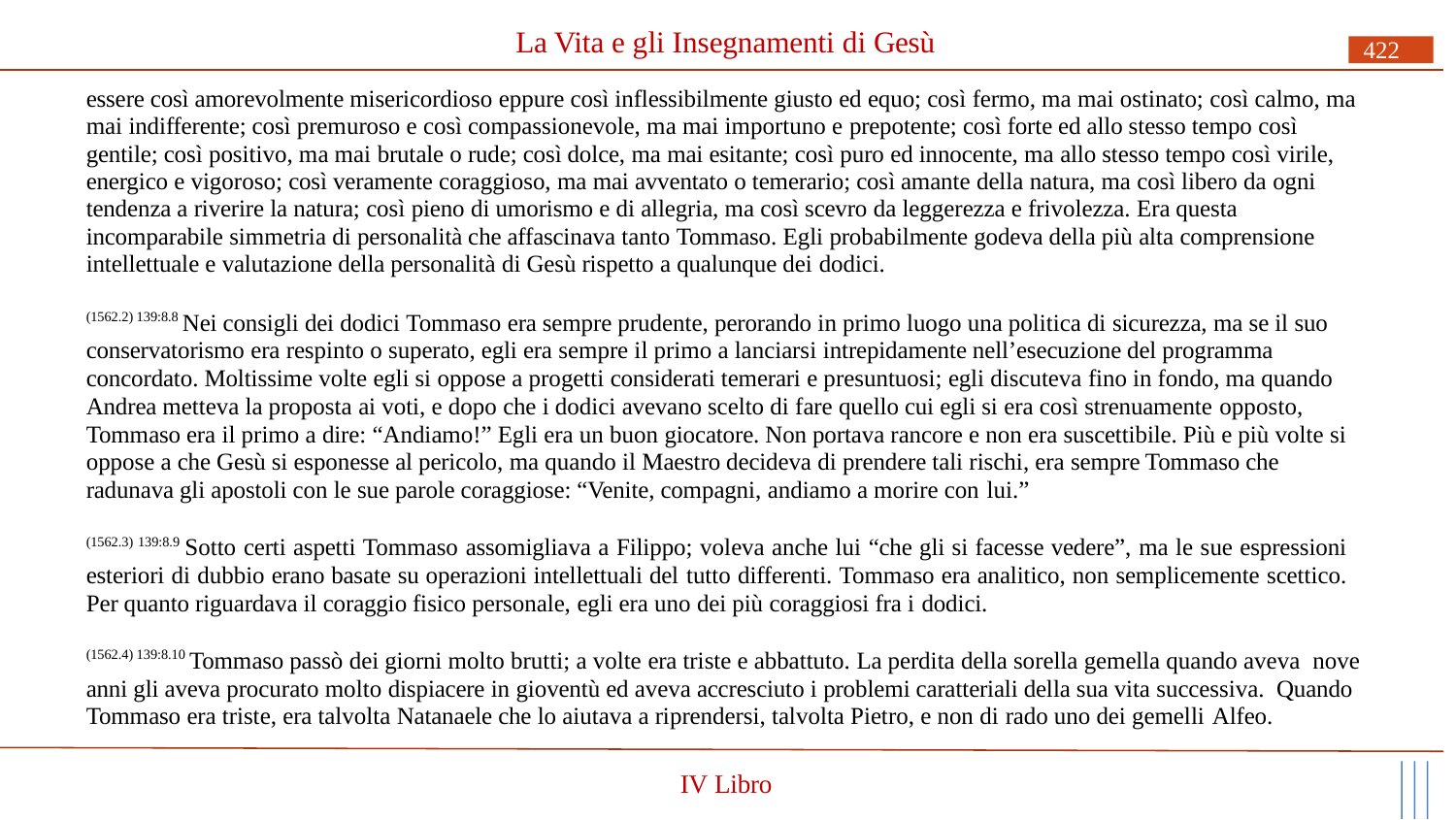

# La Vita e gli Insegnamenti di Gesù
422

essere così amorevolmente misericordioso eppure così inflessibilmente giusto ed equo; così fermo, ma mai ostinato; così calmo, ma  mai indifferente; così premuroso e così compassionevole, ma mai importuno e prepotente; così forte ed allo stesso tempo così  gentile; così positivo, ma mai brutale o rude; così dolce, ma mai esitante; così puro ed innocente, ma allo stesso tempo così virile,  energico e vigoroso; così veramente coraggioso, ma mai avventato o temerario; così amante della natura, ma così libero da ogni  tendenza a riverire la natura; così pieno di umorismo e di allegria, ma così scevro da leggerezza e frivolezza. Era questa  incomparabile simmetria di personalità che affascinava tanto Tommaso. Egli probabilmente godeva della più alta comprensione  intellettuale e valutazione della personalità di Gesù rispetto a qualunque dei dodici.

(1562.2) 139:8.8 Nei consigli dei dodici Tommaso era sempre prudente, perorando in primo luogo una politica di sicurezza, ma se il suo  conservatorismo era respinto o superato, egli era sempre il primo a lanciarsi intrepidamente nell’esecuzione del programma  concordato. Moltissime volte egli si oppose a progetti considerati temerari e presuntuosi; egli discuteva fino in fondo, ma quando  Andrea metteva la proposta ai voti, e dopo che i dodici avevano scelto di fare quello cui egli si era così strenuamente opposto,
Tommaso era il primo a dire: “Andiamo!” Egli era un buon giocatore. Non portava rancore e non era suscettibile. Più e più volte si  oppose a che Gesù si esponesse al pericolo, ma quando il Maestro decideva di prendere tali rischi, era sempre Tommaso che  radunava gli apostoli con le sue parole coraggiose: “Venite, compagni, andiamo a morire con lui.”

(1562.3) 139:8.9 Sotto certi aspetti Tommaso assomigliava a Filippo; voleva anche lui “che gli si facesse vedere”, ma le sue espressioni  esteriori di dubbio erano basate su operazioni intellettuali del tutto differenti. Tommaso era analitico, non semplicemente scettico.  Per quanto riguardava il coraggio fisico personale, egli era uno dei più coraggiosi fra i dodici.

(1562.4) 139:8.10 Tommaso passò dei giorni molto brutti; a volte era triste e abbattuto. La perdita della sorella gemella quando aveva  nove anni gli aveva procurato molto dispiacere in gioventù ed aveva accresciuto i problemi caratteriali della sua vita successiva.  Quando Tommaso era triste, era talvolta Natanaele che lo aiutava a riprendersi, talvolta Pietro, e non di rado uno dei gemelli Alfeo.

IV Libro